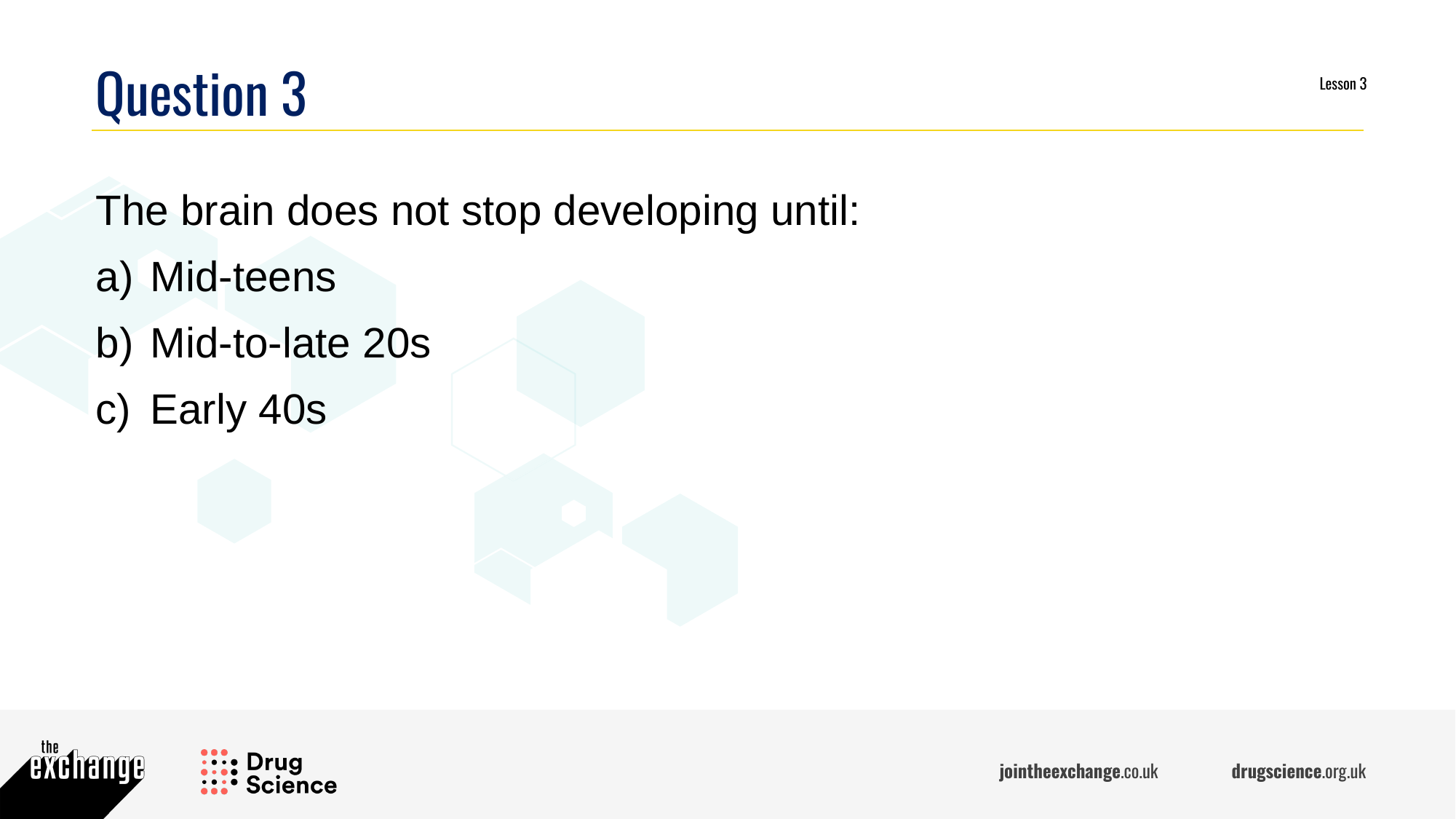

Question 3
The brain does not stop developing until:
Mid-teens
Mid-to-late 20s
Early 40s